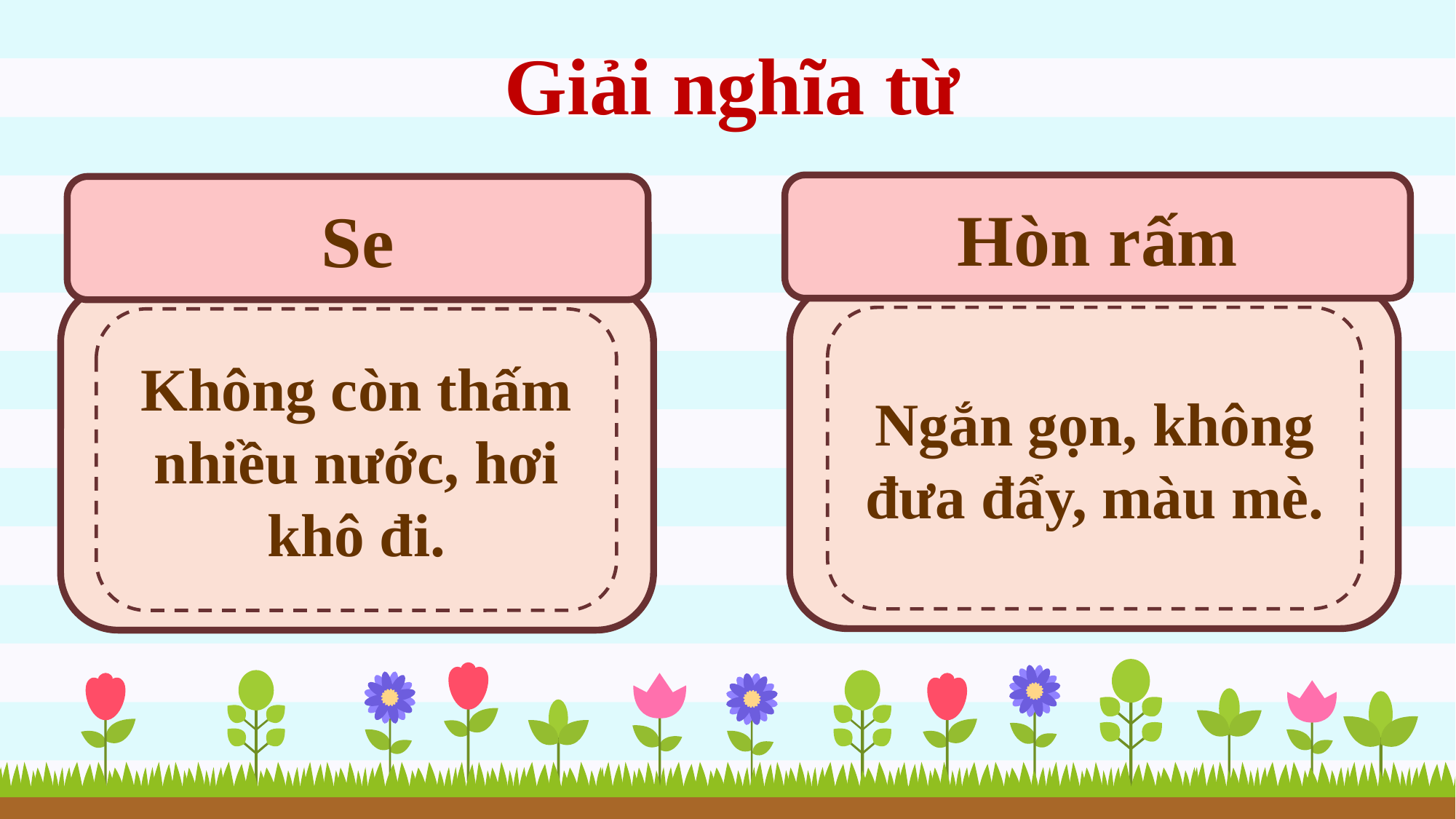

Giải nghĩa từ
Hòn rấm
Se

Ngắn gọn, không đưa đẩy, màu mè.
Không còn thấm nhiều nước, hơi khô đi.